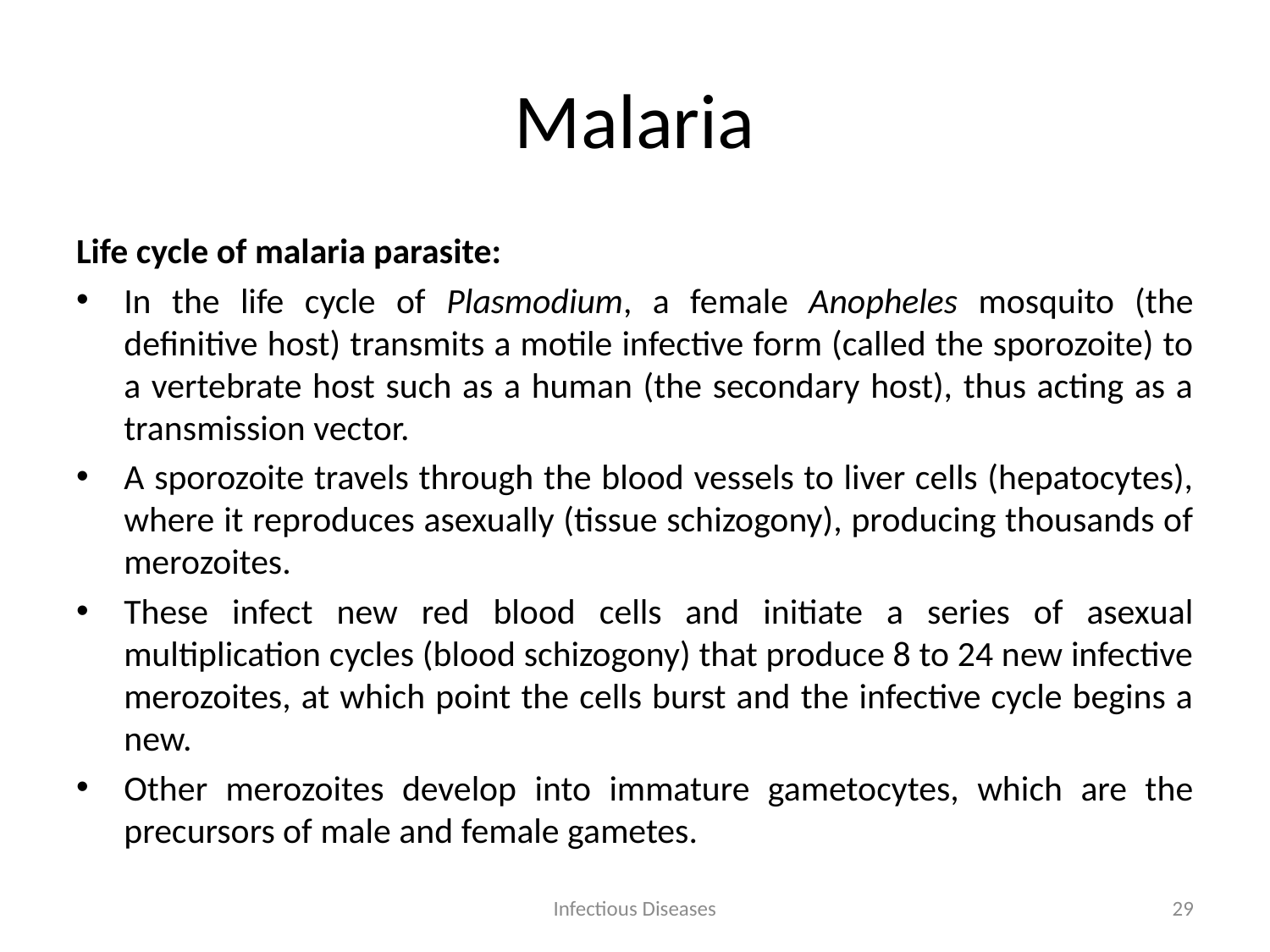

# Malaria
Life cycle of malaria parasite:
In the life cycle of Plasmodium, a female Anopheles mosquito (the definitive host) transmits a motile infective form (called the sporozoite) to a vertebrate host such as a human (the secondary host), thus acting as a transmission vector.
A sporozoite travels through the blood vessels to liver cells (hepatocytes), where it reproduces asexually (tissue schizogony), producing thousands of merozoites.
These infect new red blood cells and initiate a series of asexual multiplication cycles (blood schizogony) that produce 8 to 24 new infective merozoites, at which point the cells burst and the infective cycle begins a new.
Other merozoites develop into immature gametocytes, which are the precursors of male and female gametes.

Infectious Diseases
29